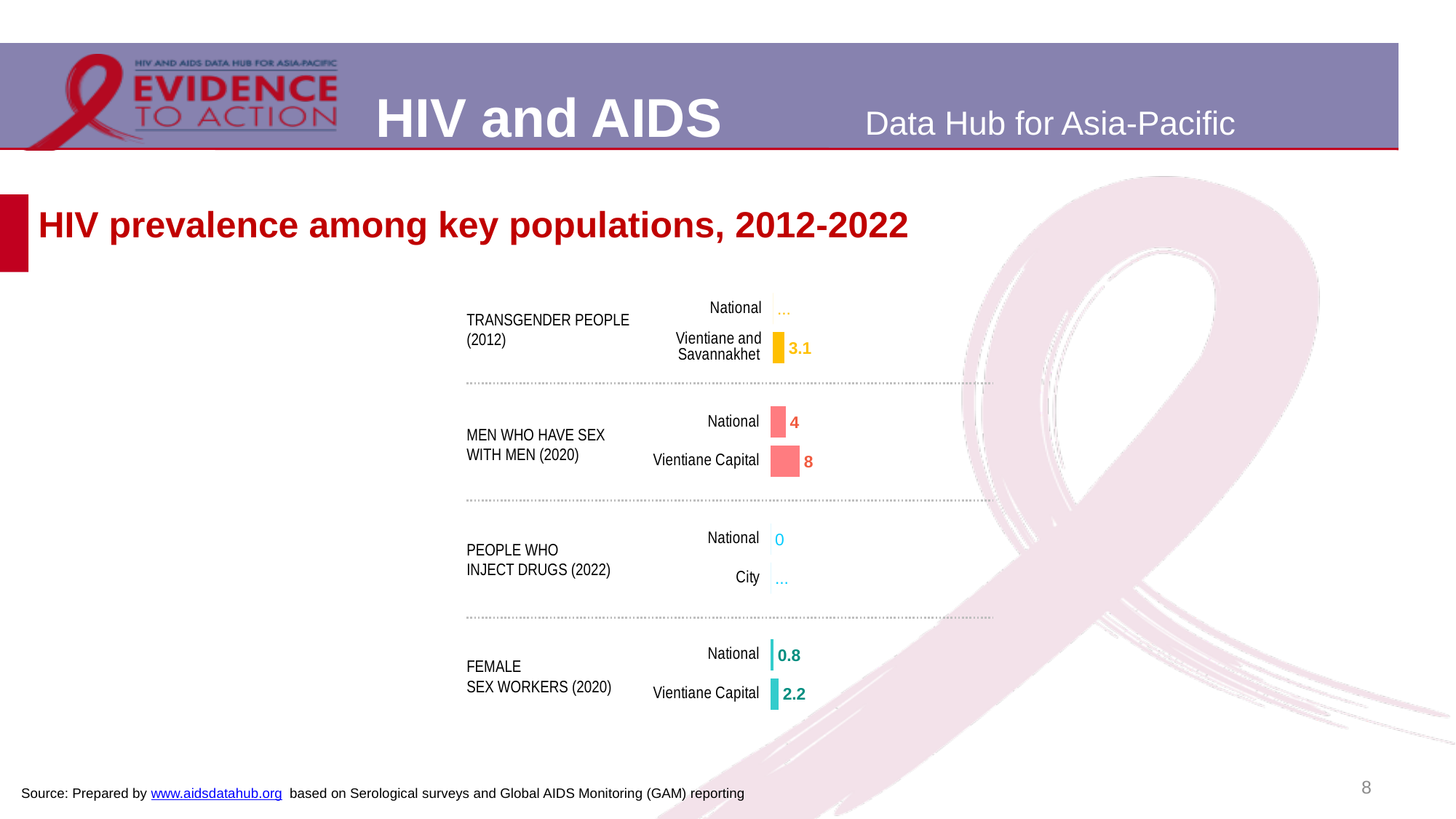

# HIV prevalence among key populations, 2012-2022

### Chart

| Category |  |
|---|---|
| National | 0.0 |
| Vientiane and Savannakhet | 3.1 |
TRANSGENDER PEOPLE
(2012)

### Chart

| Category |  |
|---|---|
| National | 4.1 |
| Vientiane Capital | 7.96 |
MEN WHO HAVE SEX
WITH MEN (2020)

### Chart

| Category |  |
|---|---|
| National | 0.0 |
| City | 0.0 |
PEOPLE WHO
INJECT DRUGS (2022)

### Chart

| Category |  |
|---|---|
| National | 0.8 |
| Vientiane Capital | 2.2 |
FEMALE
SEX WORKERS (2020)
8
Source: Prepared by www.aidsdatahub.org  based on Serological surveys and Global AIDS Monitoring (GAM) reporting